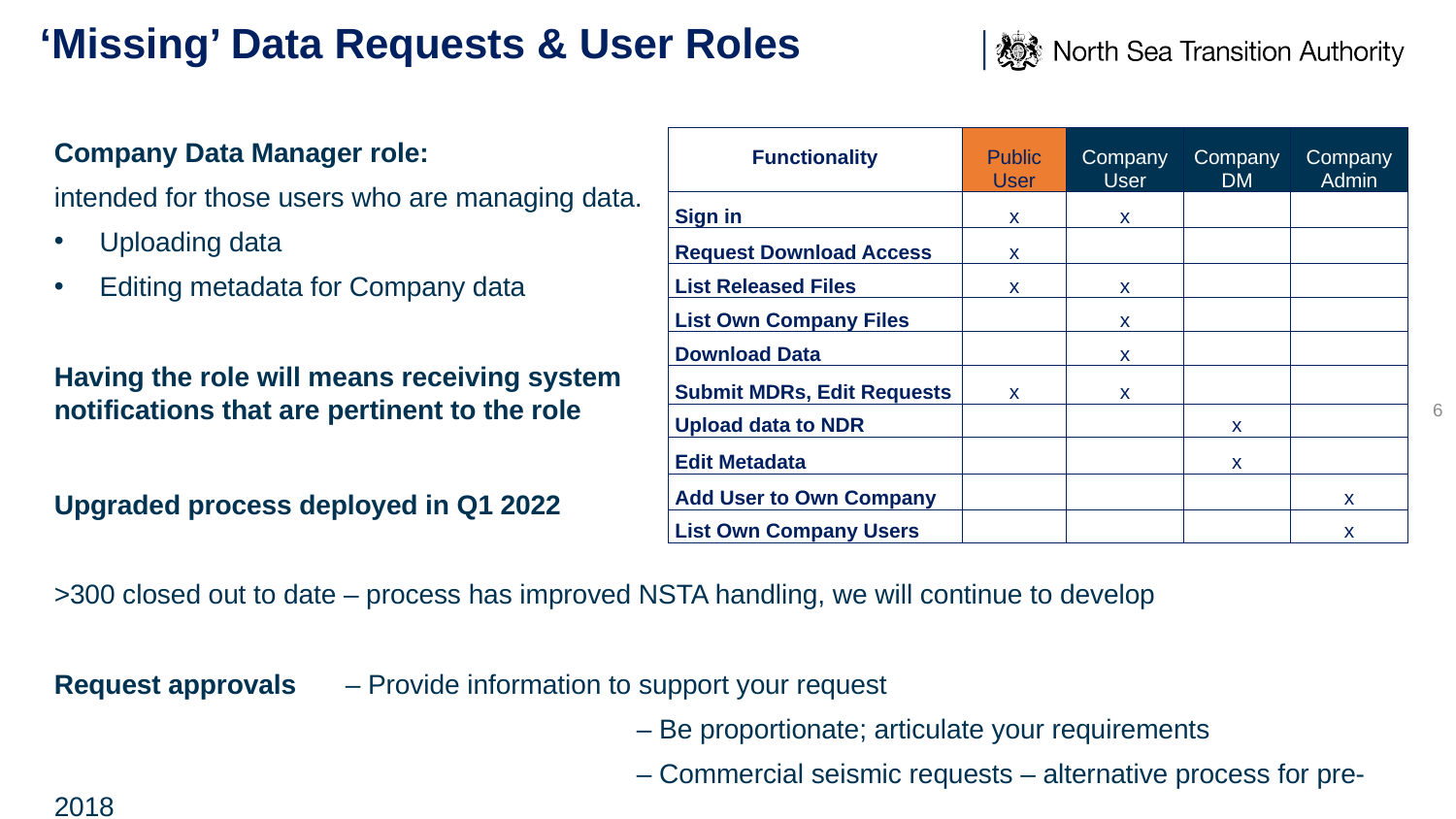

# ‘Missing’ Data Requests & User Roles
Company Data Manager role:
intended for those users who are managing data.
Uploading data
Editing metadata for Company data

Having the role will means receiving system notifications that are pertinent to the role
| Functionality | Public User | Company User | Company DM | Company Admin |
| --- | --- | --- | --- | --- |
| Sign in | x | x |  |  |
| Request Download Access | x |  |  |  |
| List Released Files | x | x |  |  |
| List Own Company Files |  | x |  |  |
| Download Data |  | x |  |  |
| Submit MDRs, Edit Requests | x | x |  |  |
| Upload data to NDR |  |  | x |  |
| Edit Metadata |  |  | x |  |
| Add User to Own Company |  |  |  | x |
| List Own Company Users |  |  |  | x |

Upgraded process deployed in Q1 2022

>300 closed out to date – process has improved NSTA handling, we will continue to develop

Request approvals 	– Provide information to support your request
			 	– Be proportionate; articulate your requirements
			 	– Commercial seismic requests – alternative process for pre-2018